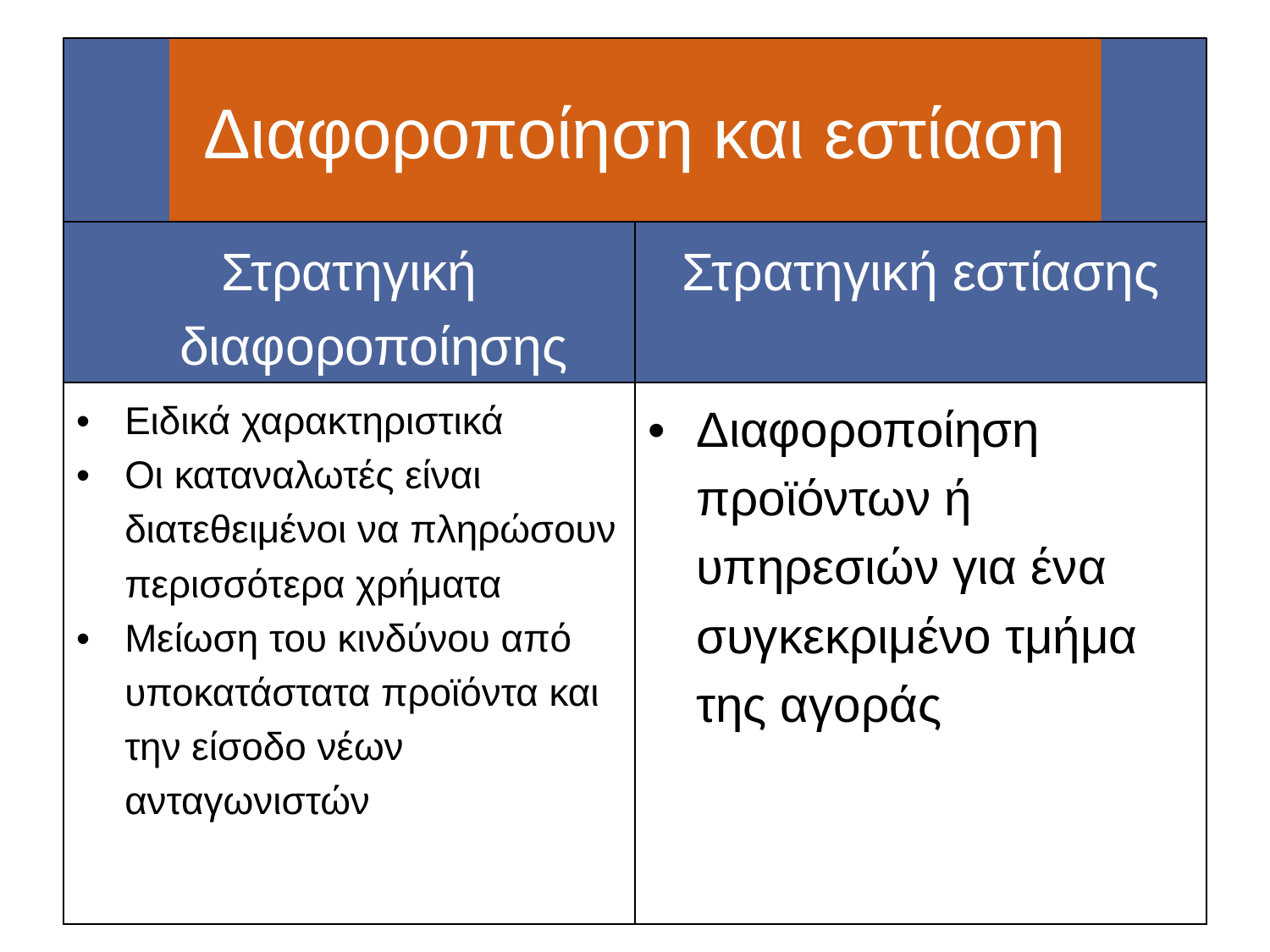

# Διαφοροποίηση και εστίαση

| Στρατηγική διαφοροποίησης | Στρατηγική εστίασης |
| --- | --- |
| Ειδικά χαρακτηριστικά Οι καταναλωτές είναι διατεθειμένοι να πληρώσουν περισσότερα χρήματα Μείωση του κινδύνου από υποκατάστατα προϊόντα και την είσοδο νέων ανταγωνιστών | Διαφοροποίηση προϊόντων ή υπηρεσιών για ένα συγκεκριμένο τμήμα της αγοράς |